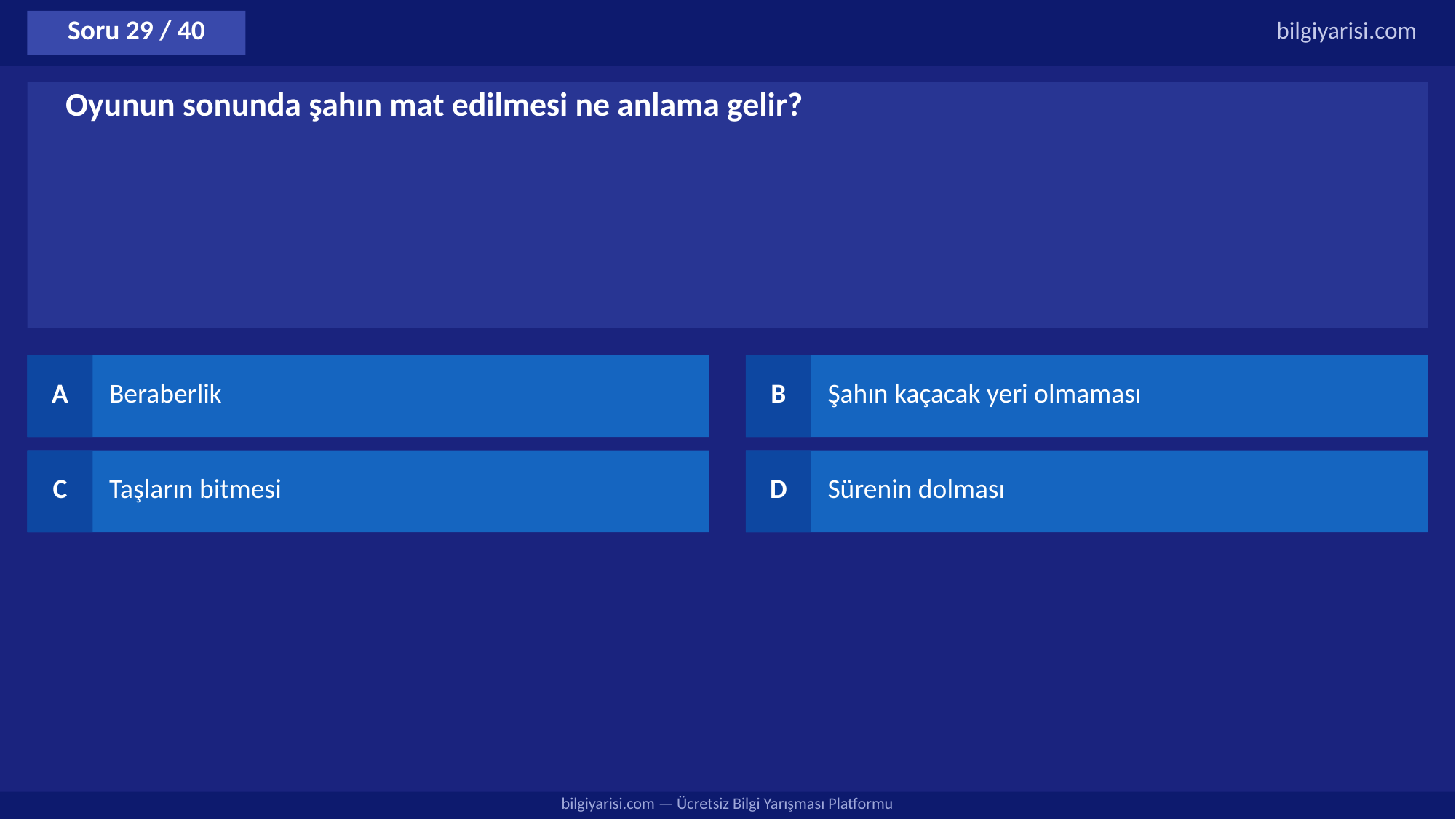

Soru 29 / 40
bilgiyarisi.com

Oyunun sonunda şahın mat edilmesi ne anlama gelir?

A
Beraberlik

B
Şahın kaçacak yeri olmaması

C
Taşların bitmesi

D
Sürenin dolması
bilgiyarisi.com — Ücretsiz Bilgi Yarışması Platformu